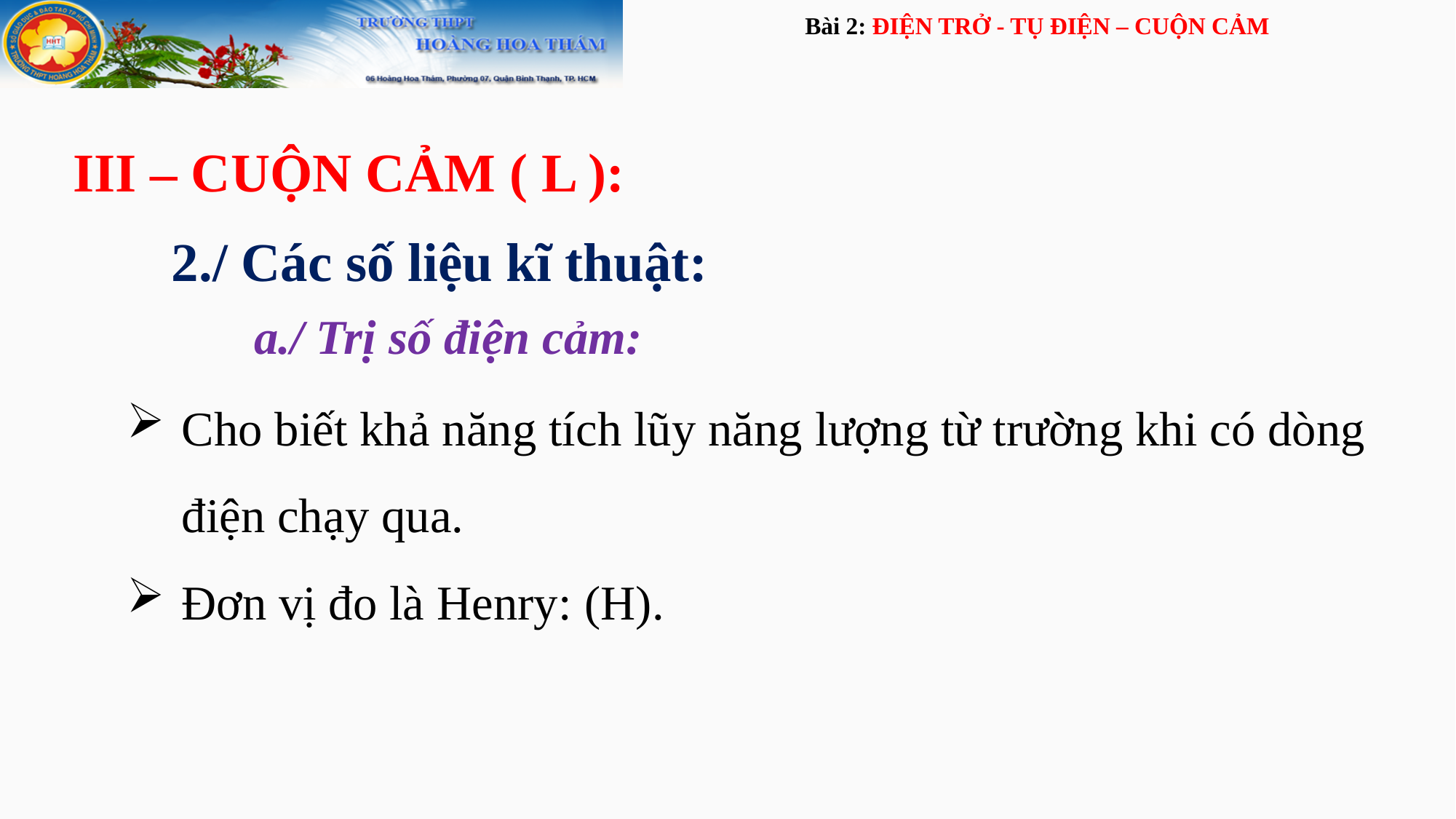

Bài 2: ĐIỆN TRỞ - TỤ ĐIỆN – CUỘN CẢM
III – CUỘN CẢM ( L ):
2./ Các số liệu kĩ thuật:
a./ Trị số điện cảm:
Cho biết khả năng tích lũy năng lượng từ trường khi có dòng điện chạy qua.
Đơn vị đo là Henry: (H).